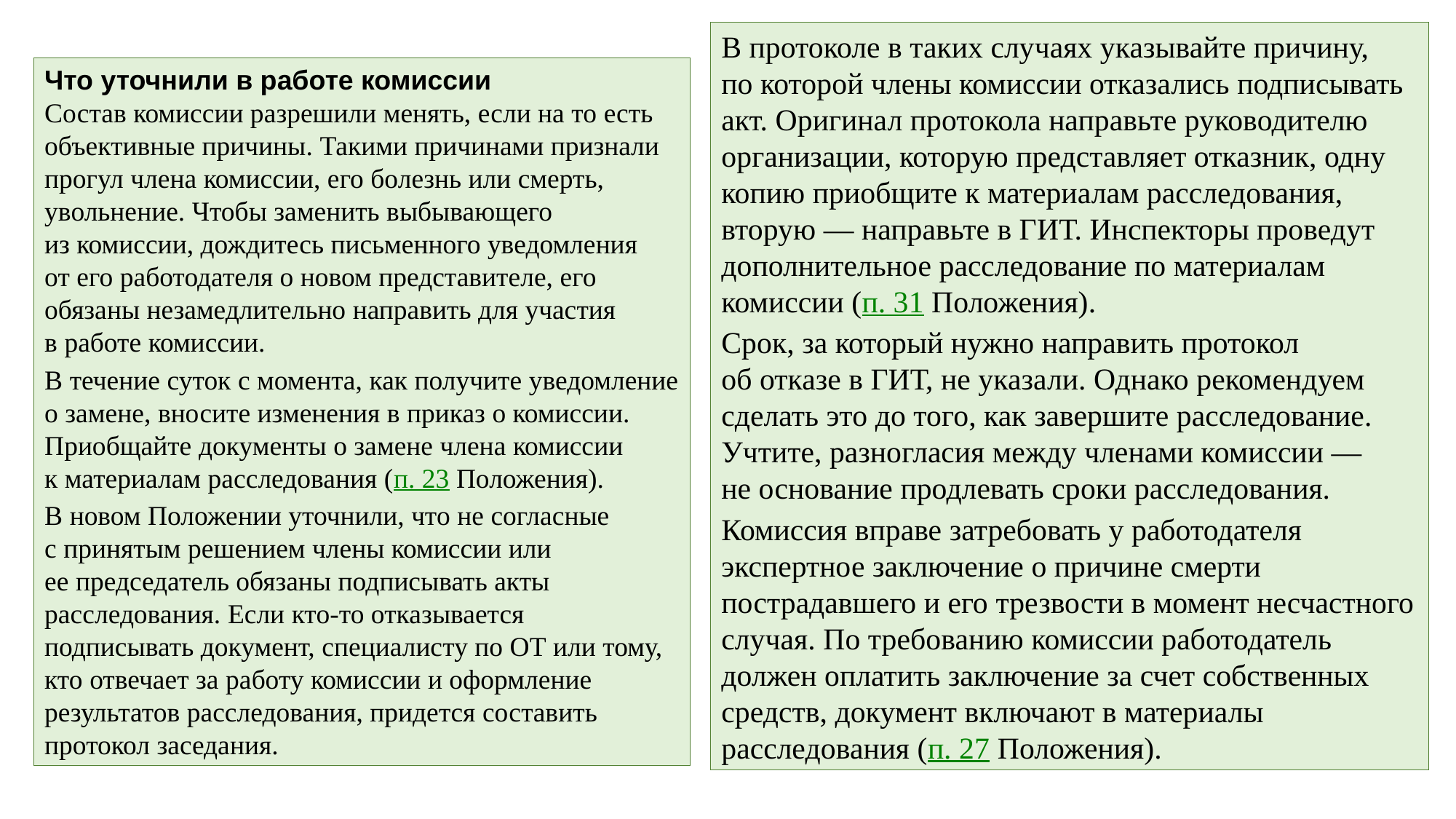

В протоколе в таких случаях указывайте причину, по которой члены комиссии отказались подписывать акт. Оригинал протокола направьте руководителю организации, которую представляет отказник, одну копию приобщите к материалам расследования, вторую — направьте в ГИТ. Инспекторы проведут дополнительное расследование по материалам комиссии (п. 31 Положения).
Срок, за который нужно направить протокол об отказе в ГИТ, не указали. Однако рекомендуем сделать это до того, как завершите расследование. Учтите, разногласия между членами комиссии — не основание продлевать сроки расследования.
Комиссия вправе затребовать у работодателя экспертное заключение о причине смерти пострадавшего и его трезвости в момент несчастного случая. По требованию комиссии работодатель должен оплатить заключение за счет собственных средств, документ включают в материалы расследования (п. 27 Положения).
Что уточнили в работе комиссии
Состав комиссии разрешили менять, если на то есть объективные причины. Такими причинами признали прогул члена комиссии, его болезнь или смерть, увольнение. Чтобы заменить выбывающего из комиссии, дождитесь письменного уведомления от его работодателя о новом представителе, его обязаны незамедлительно направить для участия в работе комиссии.
В течение суток с момента, как получите уведомление о замене, вносите изменения в приказ о комиссии. Приобщайте документы о замене члена комиссии к материалам расследования (п. 23 Положения).
В новом Положении уточнили, что не согласные с принятым решением члены комиссии или ее председатель обязаны подписывать акты расследования. Если кто-то отказывается подписывать документ, специалисту по ОТ или тому, кто отвечает за работу комиссии и оформление результатов расследования, придется составить протокол заседания.